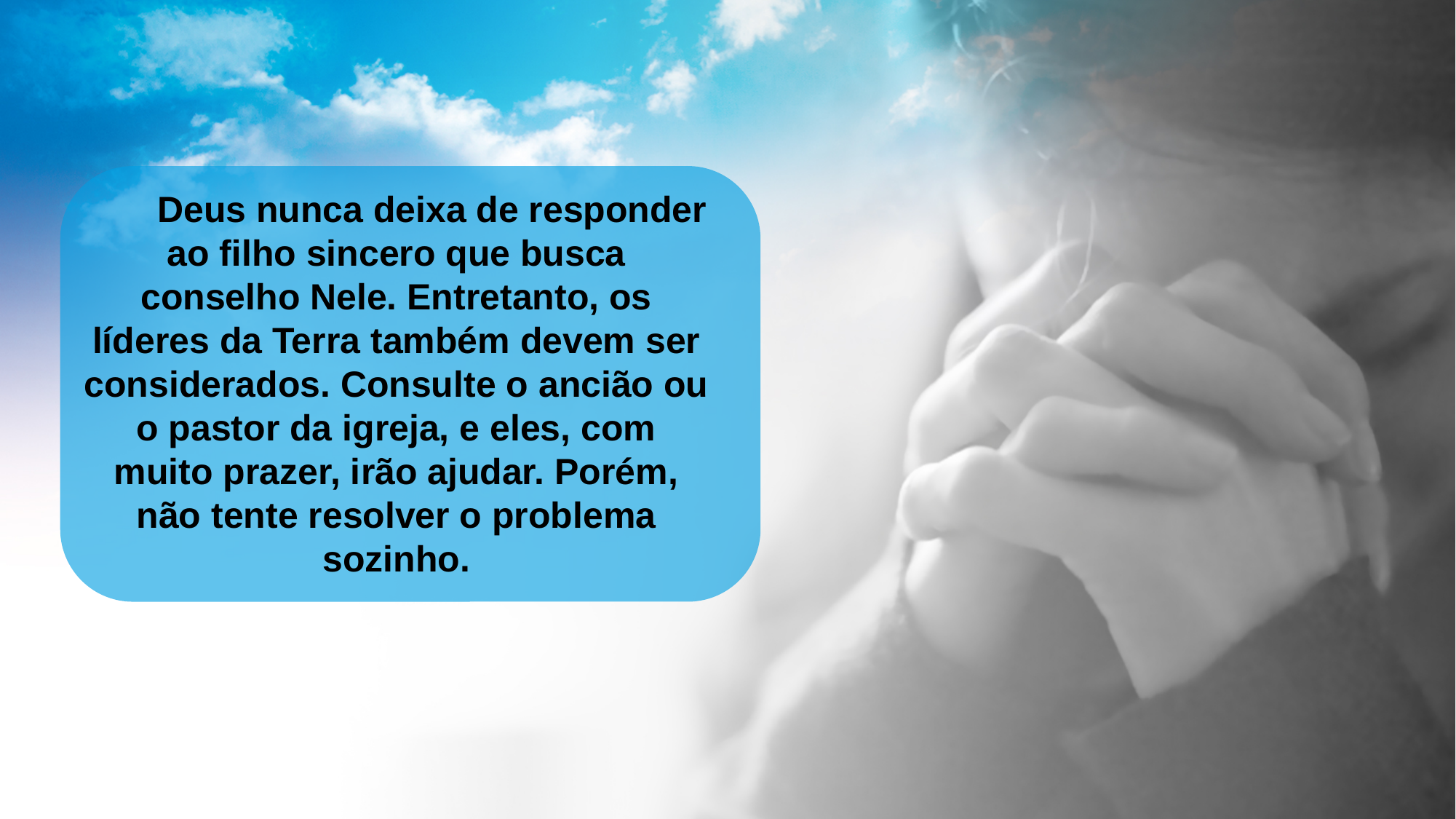

Deus nunca deixa de responder ao ﬁlho sincero que busca conselho Nele. Entretanto, os líderes da Terra também devem ser considerados. Consulte o ancião ou o pastor da igreja, e eles, com muito prazer, irão ajudar. Porém, não tente resolver o problema sozinho.